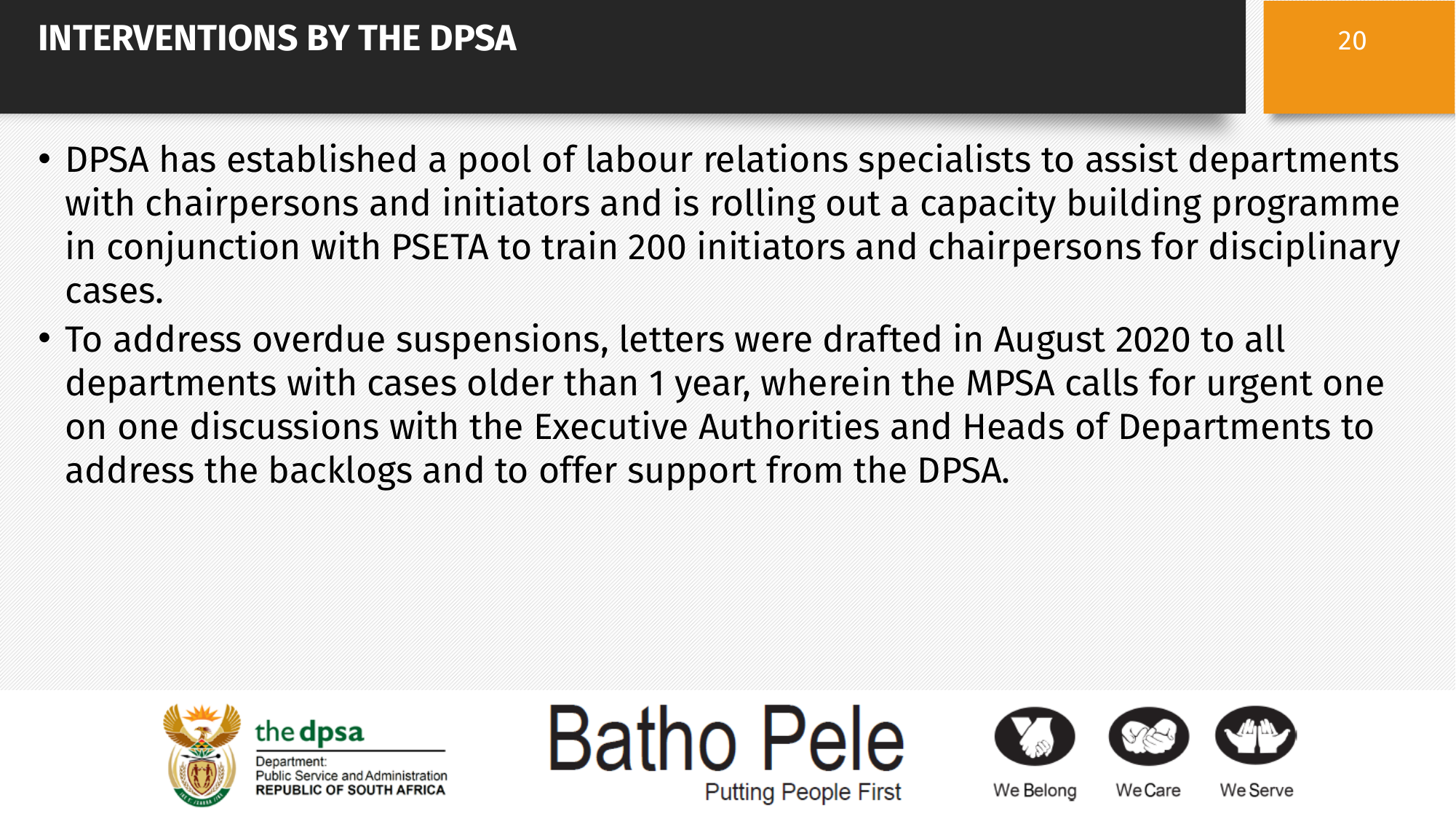

# INTERVENTIONS BY THE DPSA
20
DPSA has established a pool of labour relations specialists to assist departments with chairpersons and initiators and is rolling out a capacity building programme in conjunction with PSETA to train 200 initiators and chairpersons for disciplinary cases.
To address overdue suspensions, letters were drafted in August 2020 to all departments with cases older than 1 year, wherein the MPSA calls for urgent one on one discussions with the Executive Authorities and Heads of Departments to address the backlogs and to offer support from the DPSA.